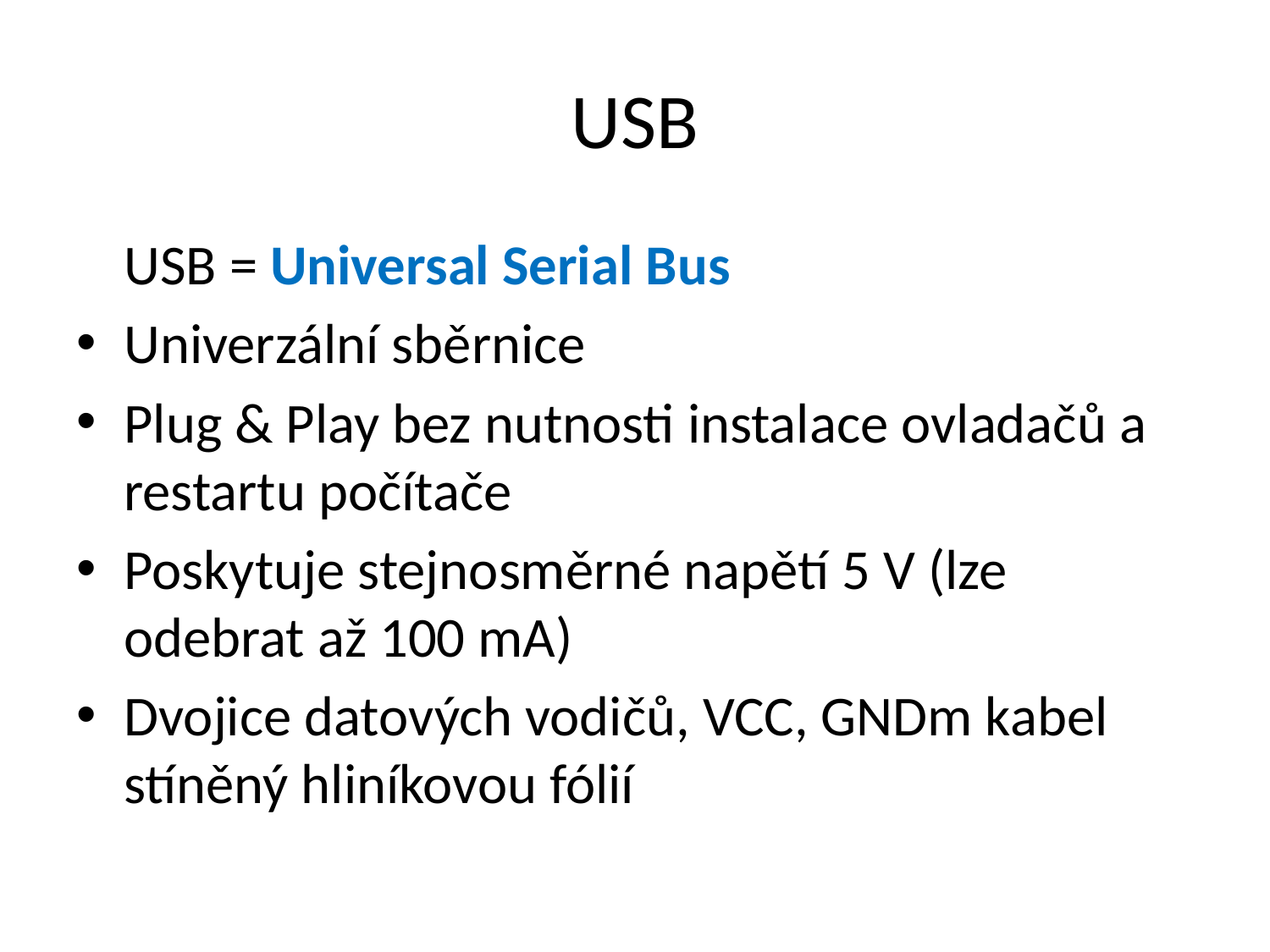

# USB
	USB = Universal Serial Bus
Univerzální sběrnice
Plug & Play bez nutnosti instalace ovladačů a restartu počítače
Poskytuje stejnosměrné napětí 5 V (lze odebrat až 100 mA)
Dvojice datových vodičů, VCC, GNDm kabel stíněný hliníkovou fólií